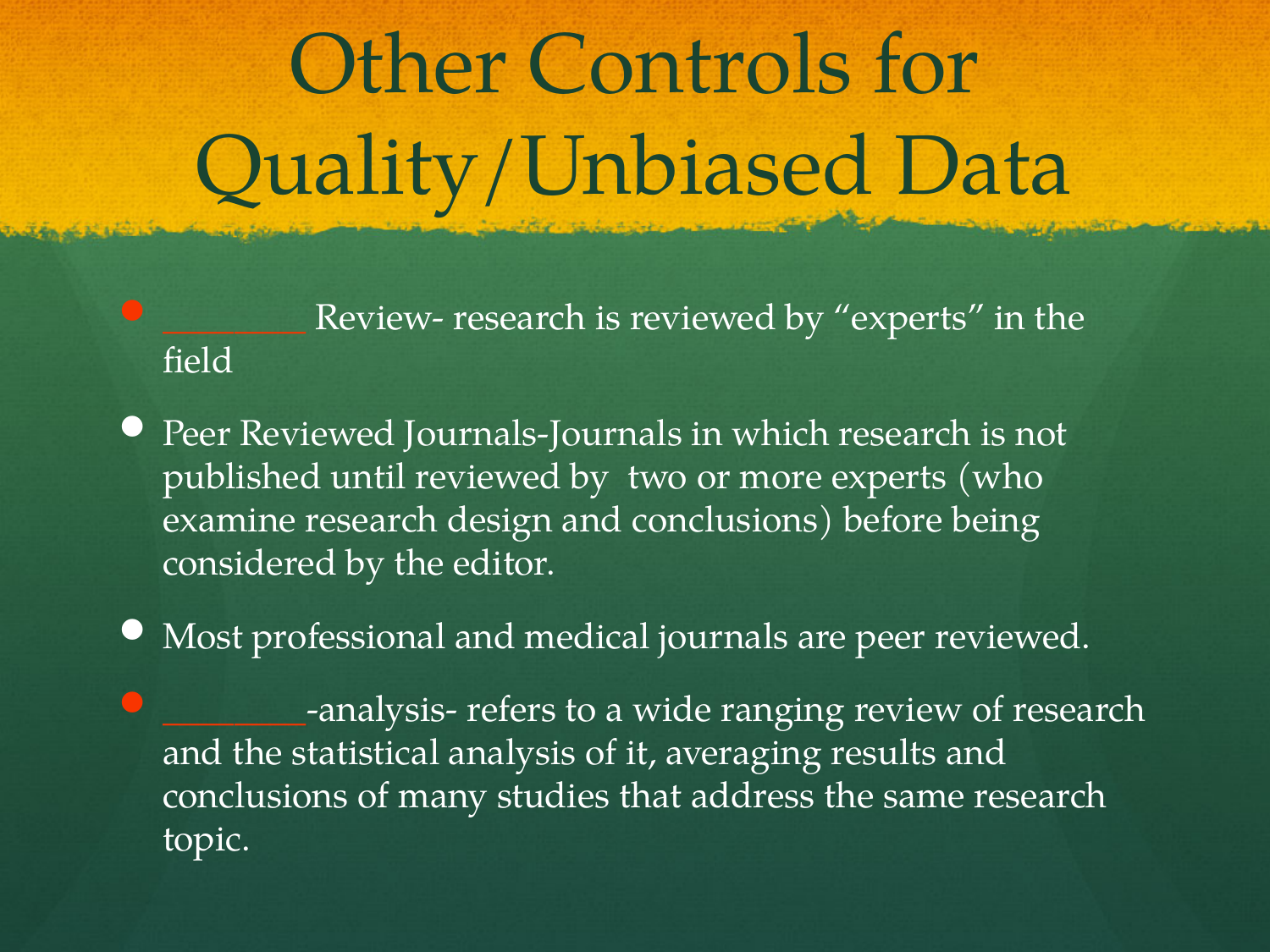

# Other Controls for Quality/Unbiased Data
________ Review- research is reviewed by “experts” in the field
Peer Reviewed Journals-Journals in which research is not published until reviewed by  two or more experts (who examine research design and conclusions) before being considered by the editor.
Most professional and medical journals are peer reviewed.
________-analysis- refers to a wide ranging review of research and the statistical analysis of it, averaging results and conclusions of many studies that address the same research topic.